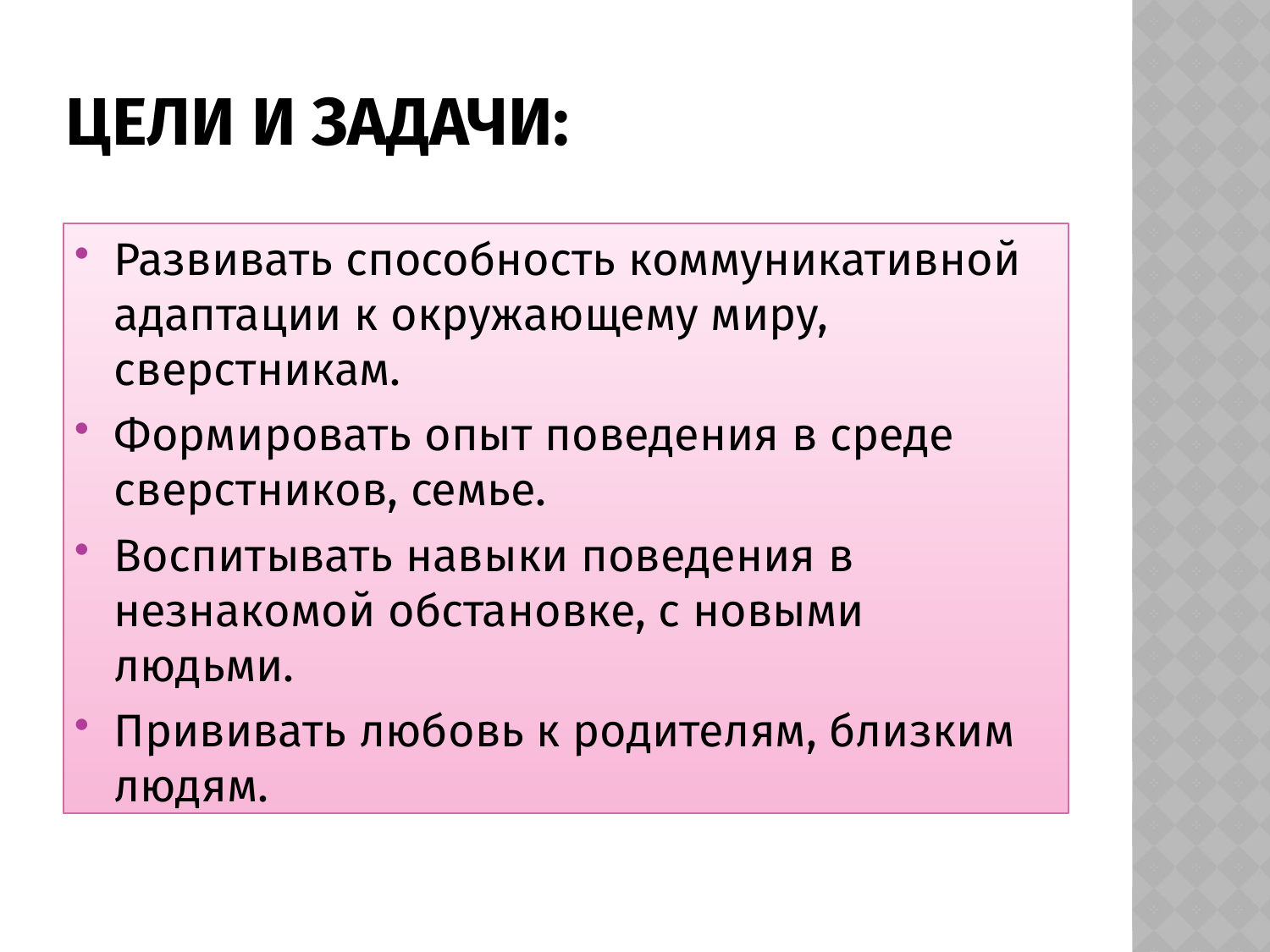

# Цели и задачи:
Развивать способность коммуникативной адаптации к окружающему миру, сверстникам.
Формировать опыт поведения в среде сверстников, семье.
Воспитывать навыки поведения в незнакомой обстановке, с новыми людьми.
Прививать любовь к родителям, близким людям.